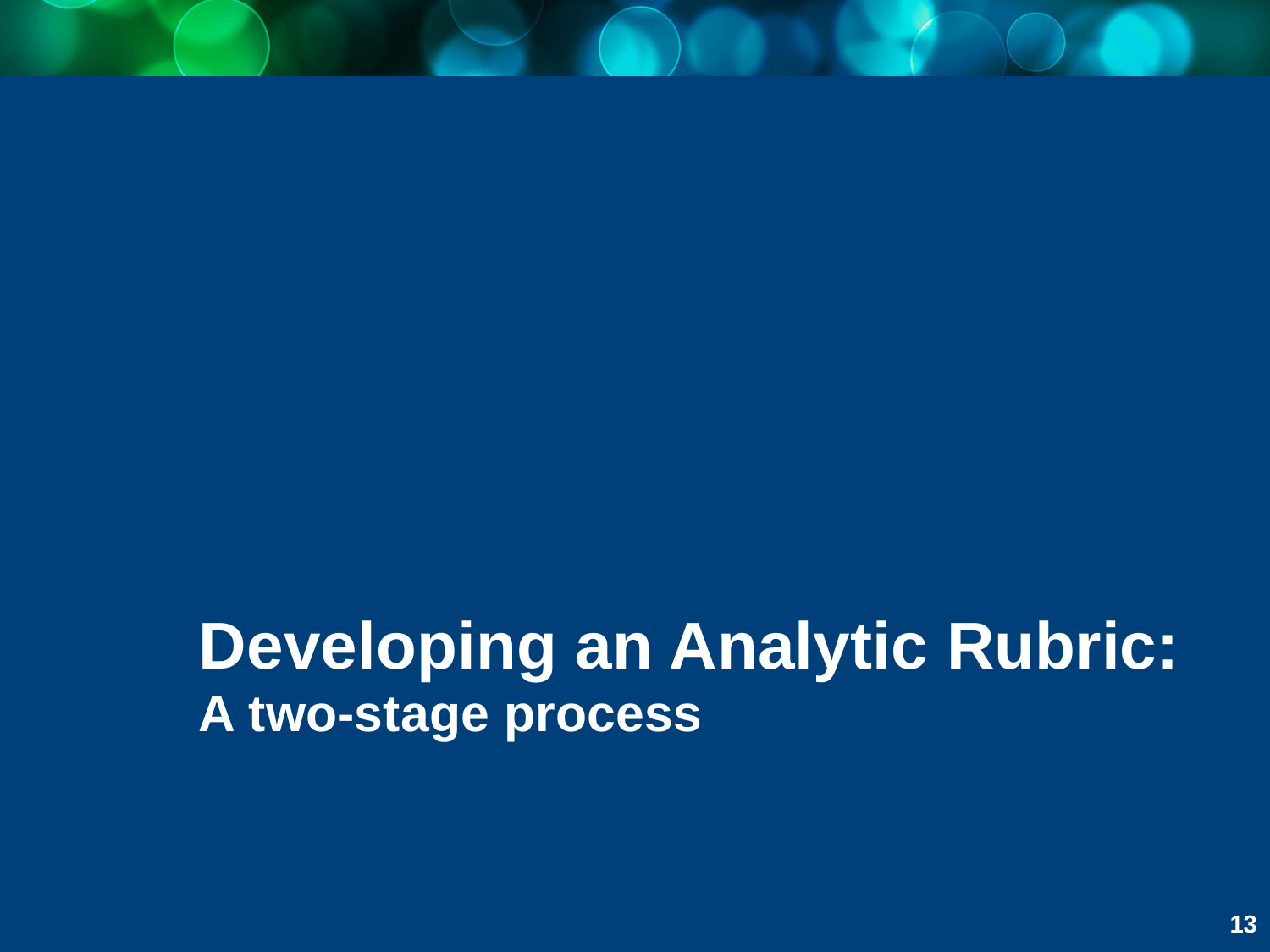

# Developing an Analytic Rubric: A two-stage process
13